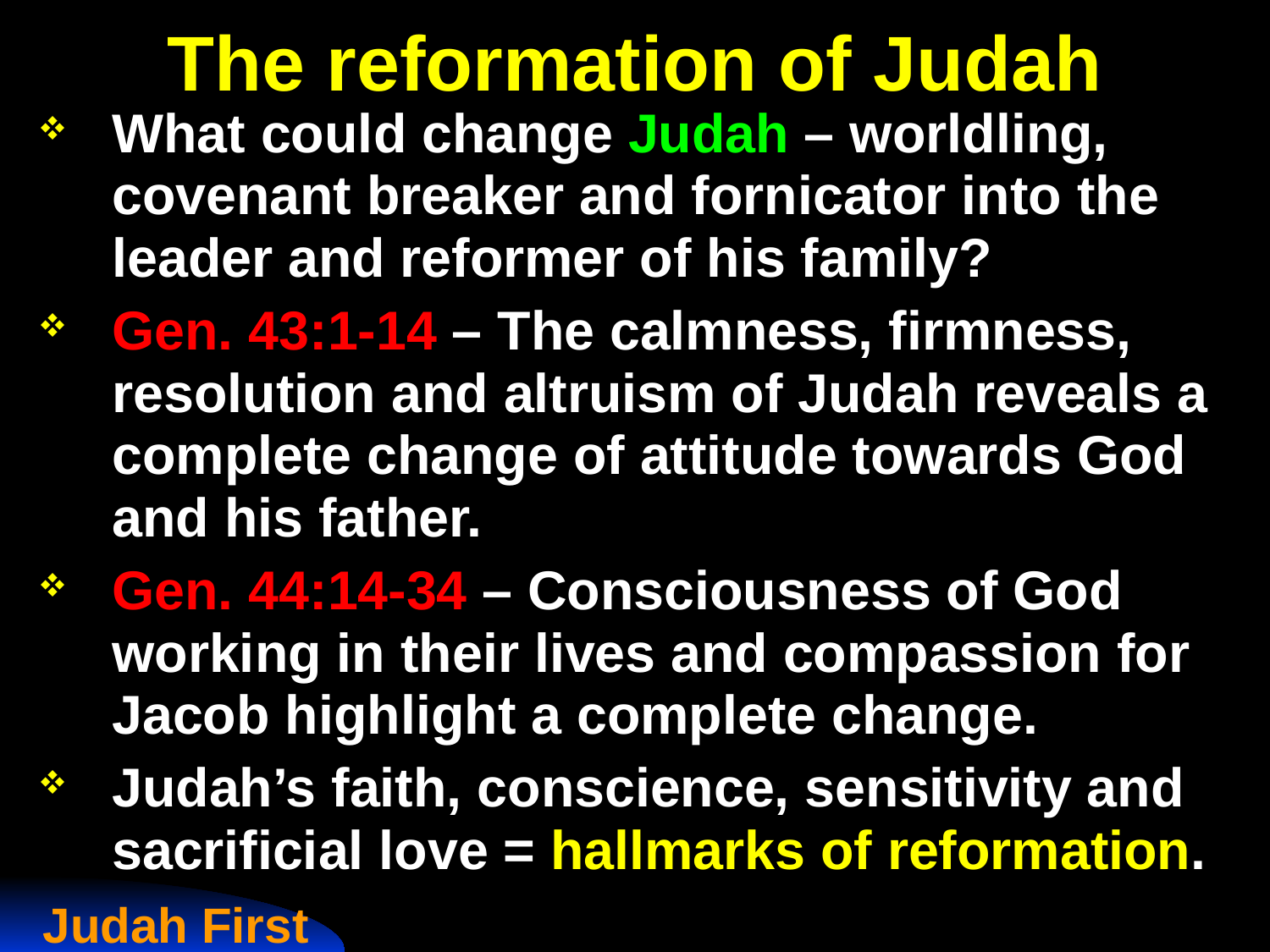

# The reformation of Judah
What could change Judah – worldling, covenant breaker and fornicator into the leader and reformer of his family?
Gen. 43:1-14 – The calmness, firmness, resolution and altruism of Judah reveals a complete change of attitude towards God and his father.
Gen. 44:14-34 – Consciousness of God working in their lives and compassion for Jacob highlight a complete change.
Judah’s faith, conscience, sensitivity and sacrificial love = hallmarks of reformation.
Judah First